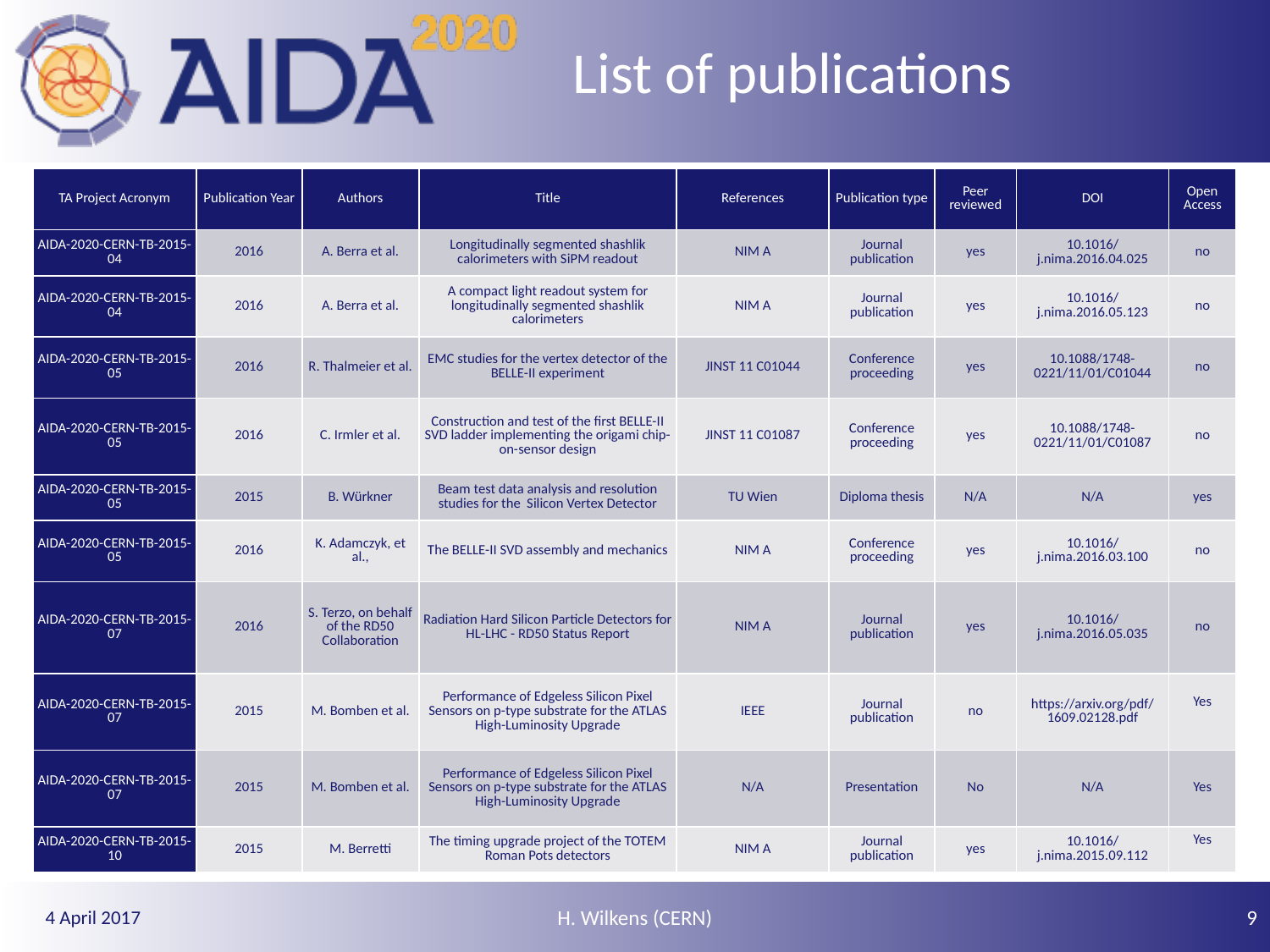

# List of publications
| TA Project Acronym | Publication Year | Authors | Title | References | Publication type | Peer reviewed | DOI | Open Access |
| --- | --- | --- | --- | --- | --- | --- | --- | --- |
| AIDA-2020-CERN-TB-2015-04 | 2016 | A. Berra et al. | Longitudinally segmented shashlik calorimeters with SiPM readout | NIM A | Journal publication | yes | 10.1016/j.nima.2016.04.025 | no |
| AIDA-2020-CERN-TB-2015-04 | 2016 | A. Berra et al. | A compact light readout system for longitudinally segmented shashlik calorimeters | NIM A | Journal publication | yes | 10.1016/j.nima.2016.05.123 | no |
| AIDA-2020-CERN-TB-2015-05 | 2016 | R. Thalmeier et al. | EMC studies for the vertex detector of the BELLE-II experiment | JINST 11 C01044 | Conference proceeding | yes | 10.1088/1748-0221/11/01/C01044 | no |
| AIDA-2020-CERN-TB-2015-05 | 2016 | C. Irmler et al. | Construction and test of the first BELLE-II SVD ladder implementing the origami chip-on-sensor design | JINST 11 C01087 | Conference proceeding | yes | 10.1088/1748-0221/11/01/C01087 | no |
| AIDA-2020-CERN-TB-2015-05 | 2015 | B. Würkner | Beam test data analysis and resolution studies for the Silicon Vertex Detector | TU Wien | Diploma thesis | N/A | N/A | yes |
| AIDA-2020-CERN-TB-2015-05 | 2016 | K. Adamczyk, et al., | The BELLE-II SVD assembly and mechanics | NIM A | Conference proceeding | yes | 10.1016/j.nima.2016.03.100 | no |
| AIDA-2020-CERN-TB-2015-07 | 2016 | S. Terzo, on behalf of the RD50 Collaboration | Radiation Hard Silicon Particle Detectors for HL-LHC - RD50 Status Report | NIM A | Journal publication | yes | 10.1016/j.nima.2016.05.035 | no |
| AIDA-2020-CERN-TB-2015-07 | 2015 | M. Bomben et al. | Performance of Edgeless Silicon Pixel Sensors on p-type substrate for the ATLAS High-Luminosity Upgrade | IEEE | Journal publication | no | https://arxiv.org/pdf/1609.02128.pdf | Yes |
| AIDA-2020-CERN-TB-2015-07 | 2015 | M. Bomben et al. | Performance of Edgeless Silicon Pixel Sensors on p-type substrate for the ATLAS High-Luminosity Upgrade | N/A | Presentation | No | N/A | Yes |
| AIDA-2020-CERN-TB-2015-10 | 2015 | M. Berretti | The timing upgrade project of the TOTEM Roman Pots detectors | NIM A | Journal publication | yes | 10.1016/j.nima.2015.09.112 | Yes |
H. Wilkens (CERN)
9
4 April 2017